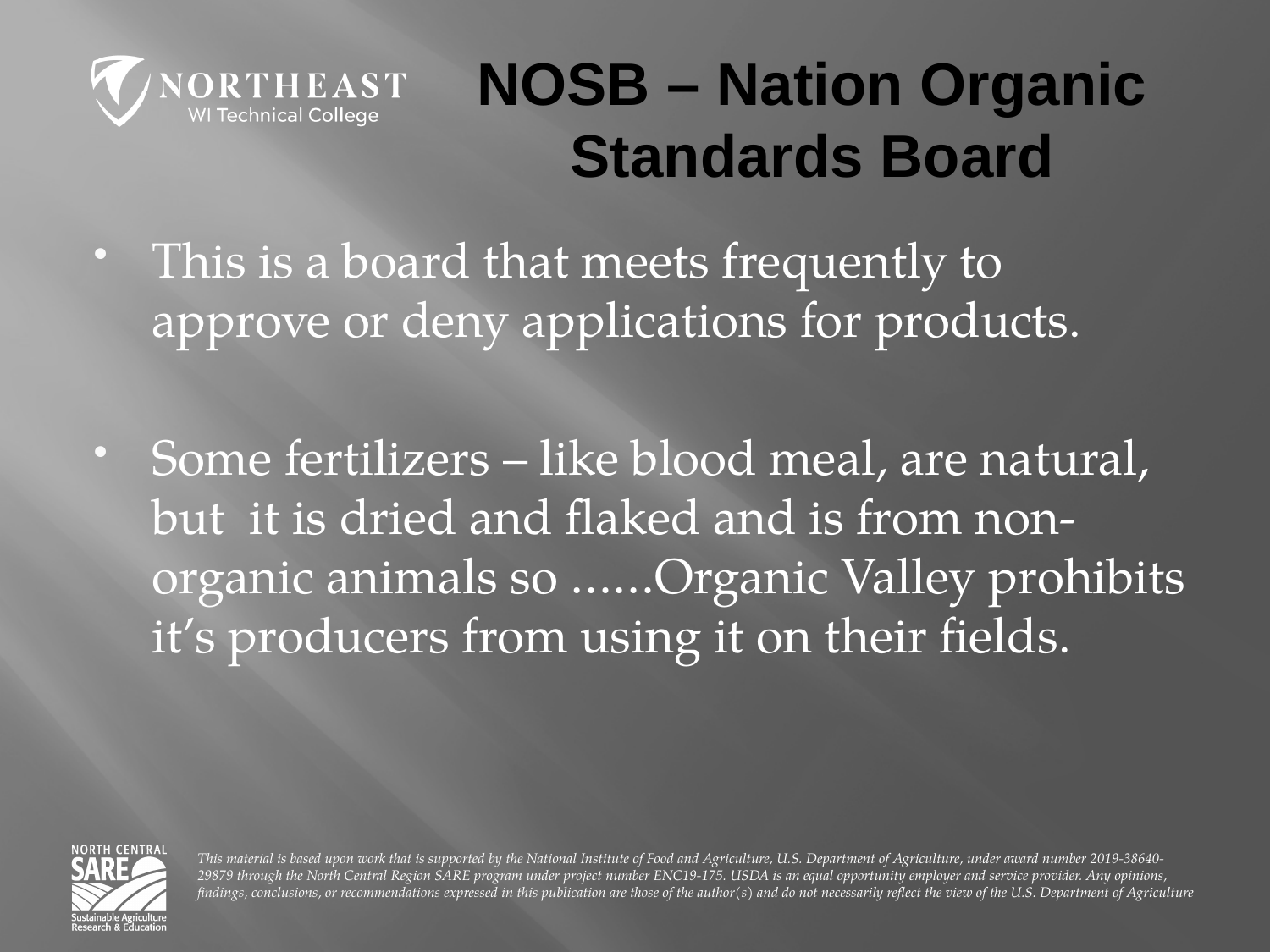

# NOSB – Nation Organic Standards Board
This is a board that meets frequently to approve or deny applications for products.

Some fertilizers – like blood meal, are natural, but  it is dried and flaked and is from non-organic animals so ……Organic Valley prohibits it’s producers from using it on their fields.